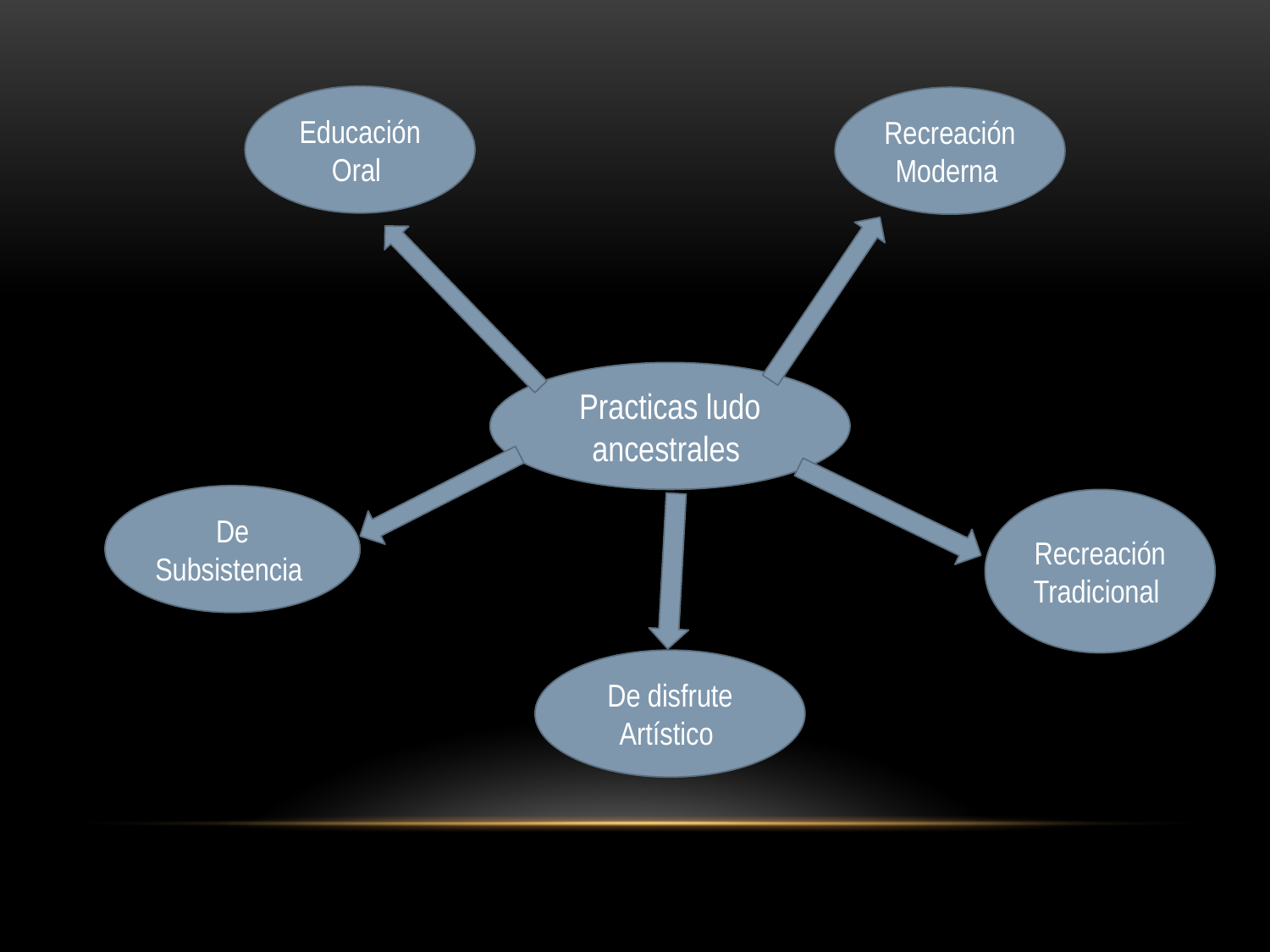

Educación Oral
Recreación Moderna

Practicas ludo ancestrales

De Subsistencia
Recreación Tradicional

De disfrute Artístico